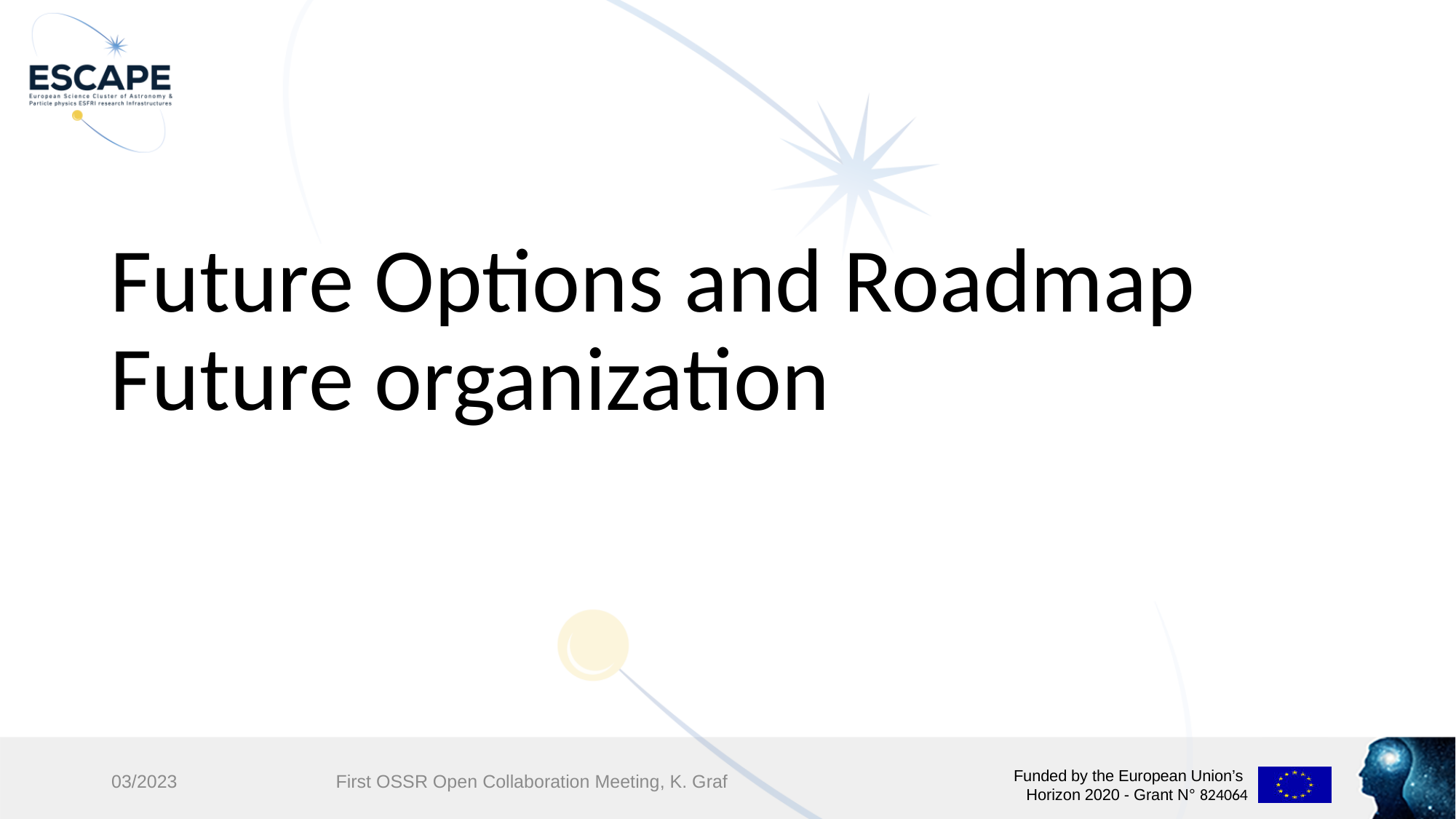

# Future Options and Roadmap Future organization

03/2023
First OSSR Open Collaboration Meeting, K. Graf